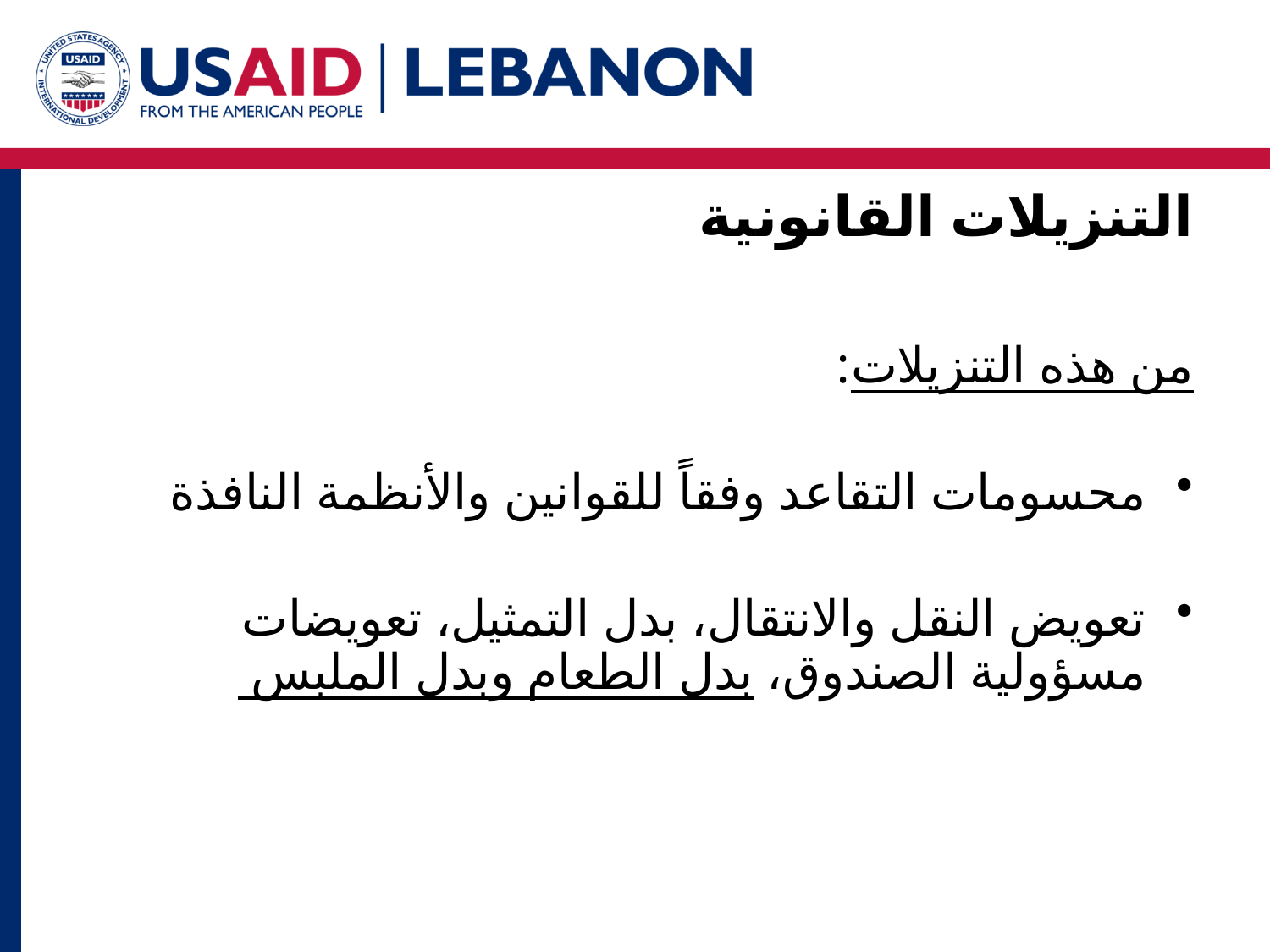

# التنزيلات القانونية
من هذه التنزيلات:

محسومات التقاعد وفقاً للقوانين والأنظمة النافذة

تعويض النقل والانتقال، بدل التمثيل، تعويضات مسؤولية الصندوق، بدل الطعام وبدل الملبس